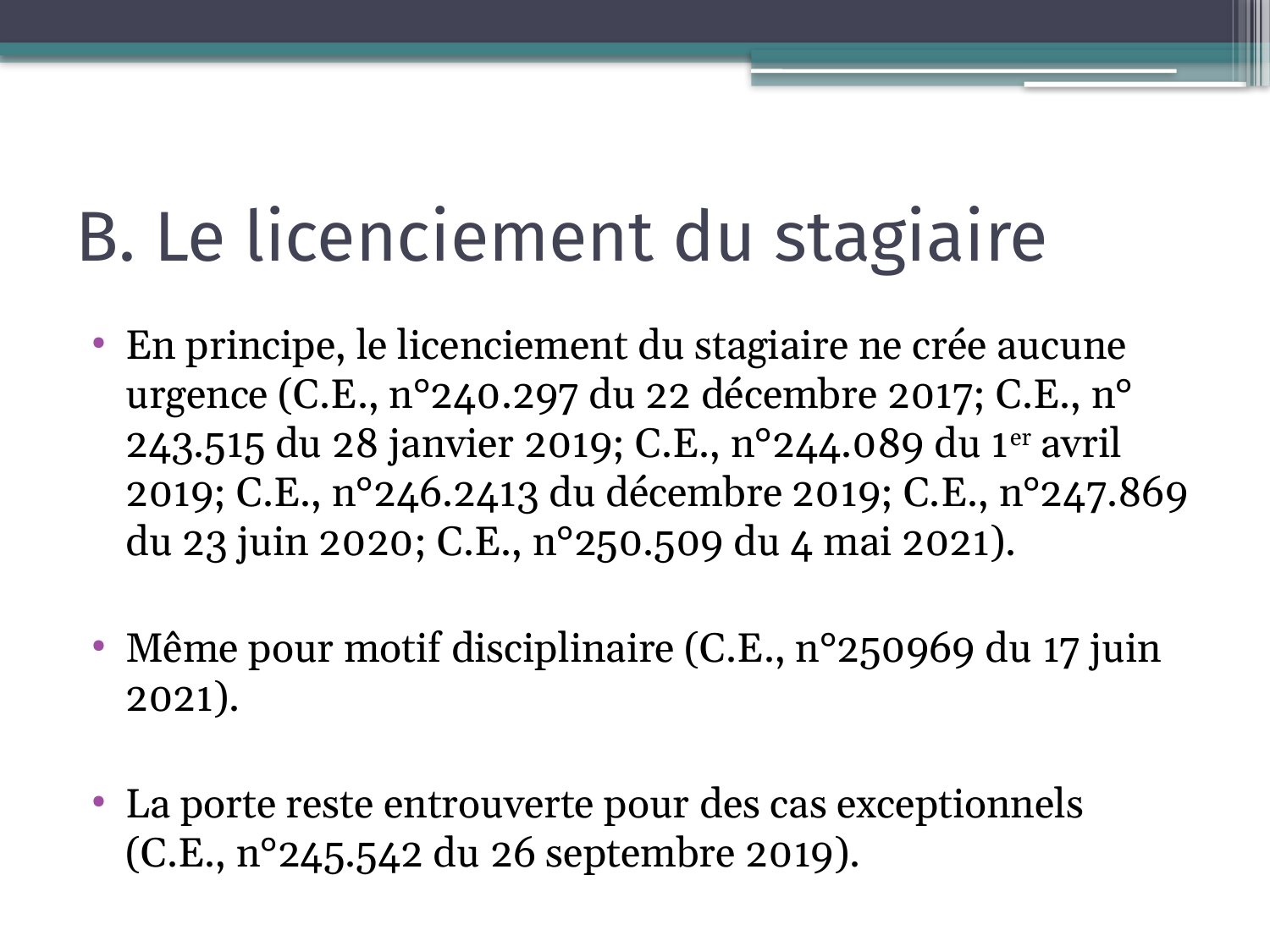

# B. Le licenciement du stagiaire
En principe, le licenciement du stagiaire ne crée aucune urgence (C.E., n°240.297 du 22 décembre 2017; C.E., n° 243.515 du 28 janvier 2019; C.E., n°244.089 du 1er avril 2019; C.E., n°246.2413 du décembre 2019; C.E., n°247.869 du 23 juin 2020; C.E., n°250.509 du 4 mai 2021).

Même pour motif disciplinaire (C.E., n°250969 du 17 juin 2021).

La porte reste entrouverte pour des cas exceptionnels (C.E., n°245.542 du 26 septembre 2019).